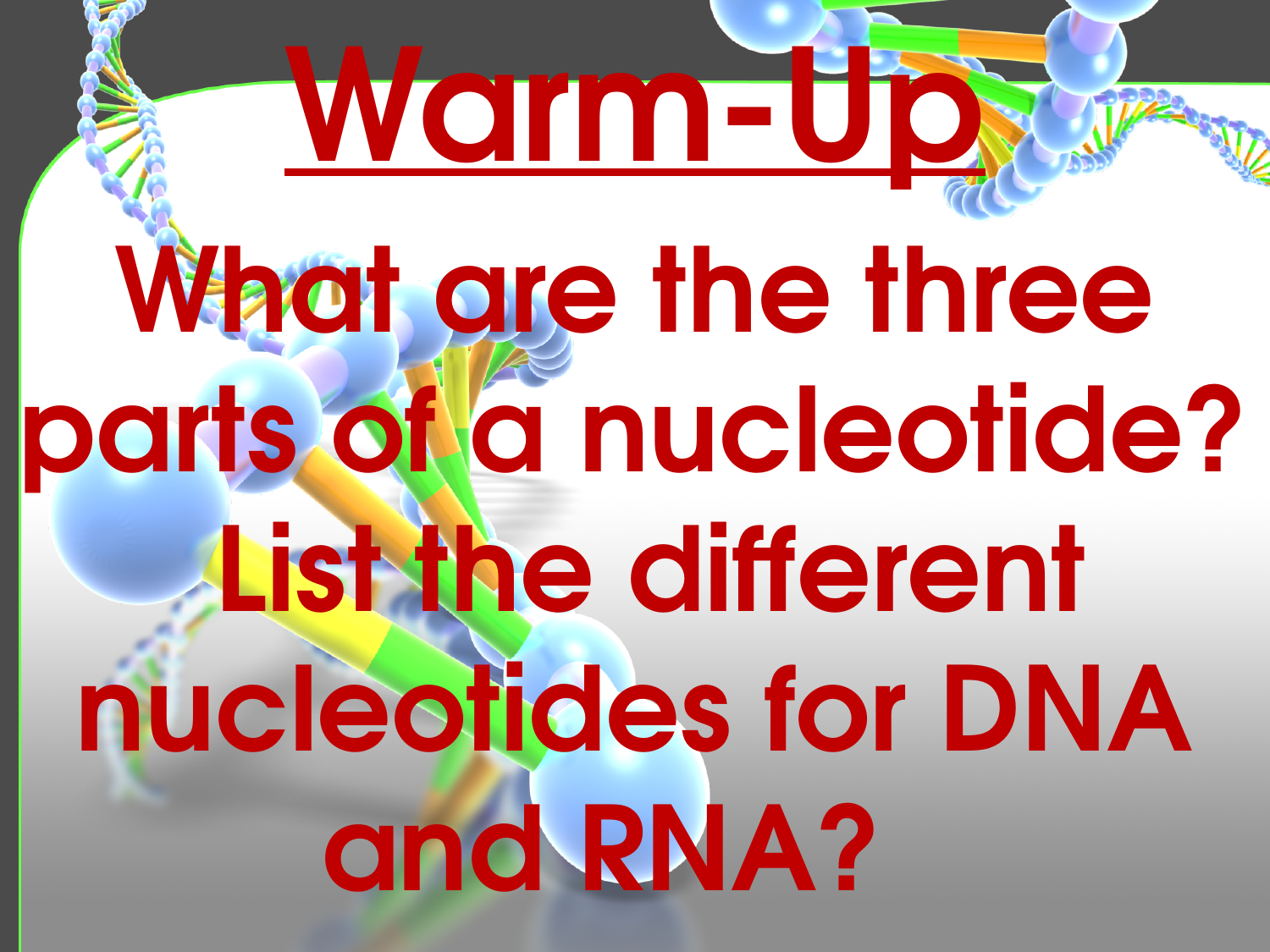

Warm-Up
What are the three parts of a nucleotide?  List the different nucleotides for DNA and RNA?